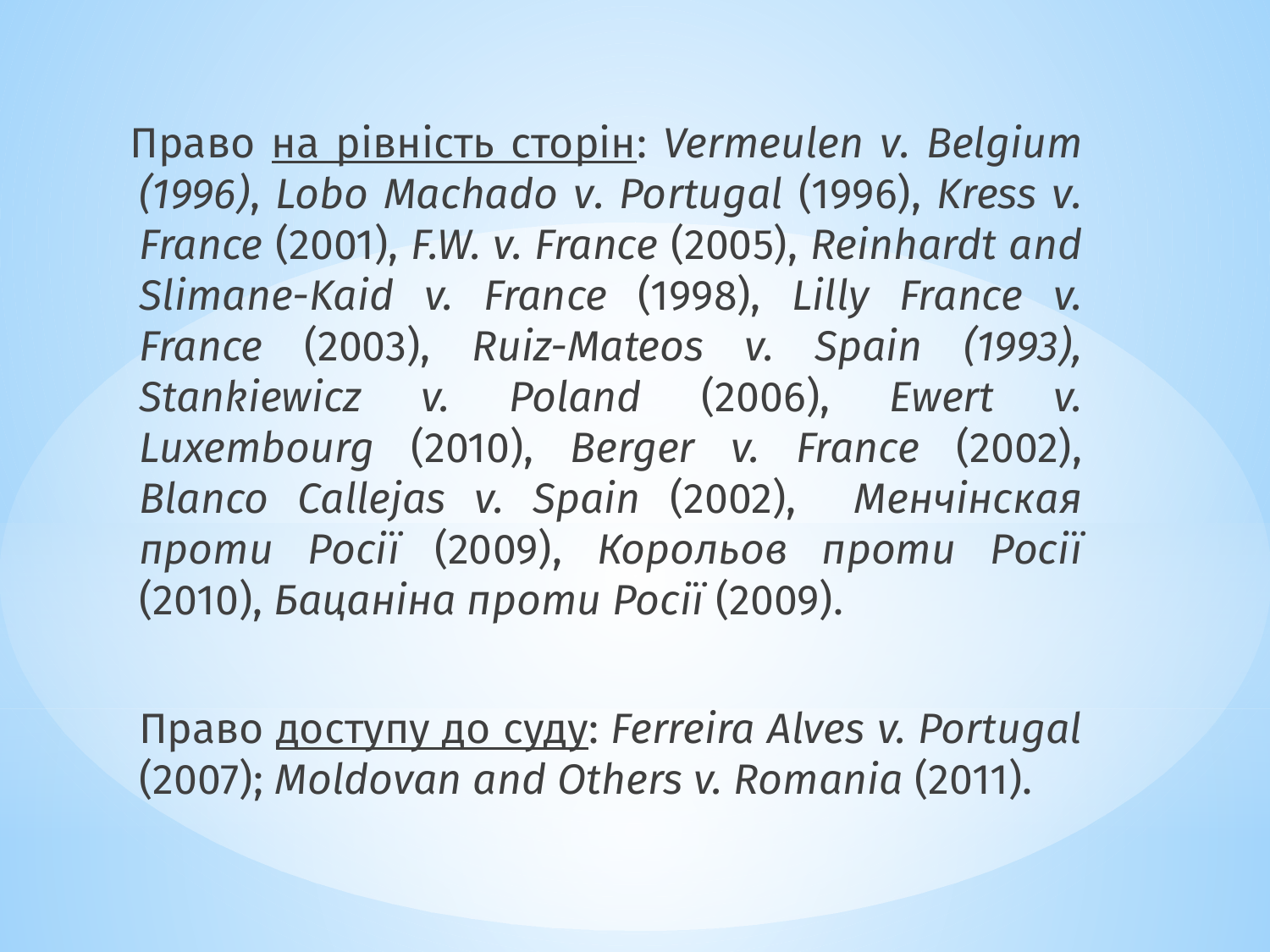

Право на рівність сторін: Vermeulen v. Belgium (1996), Lobo Machado v. Portugal (1996), Kress v. France (2001), F.W. v. France (2005), Reinhardt and Slimane-Kaid v. France (1998), Lilly France v. France (2003), Ruiz-Mateos v. Spain (1993), Stankiewicz v. Poland (2006), Ewert v. Luxembourg (2010), Berger v. France (2002), Blanco Callejas v. Spain (2002),  Менчінская проти Росії (2009), Корольов проти Росії (2010), Бацаніна проти Росії (2009).

  Право доступу до суду: Ferreira Alves v. Portugal (2007); Moldovan and Others v. Romania (2011).